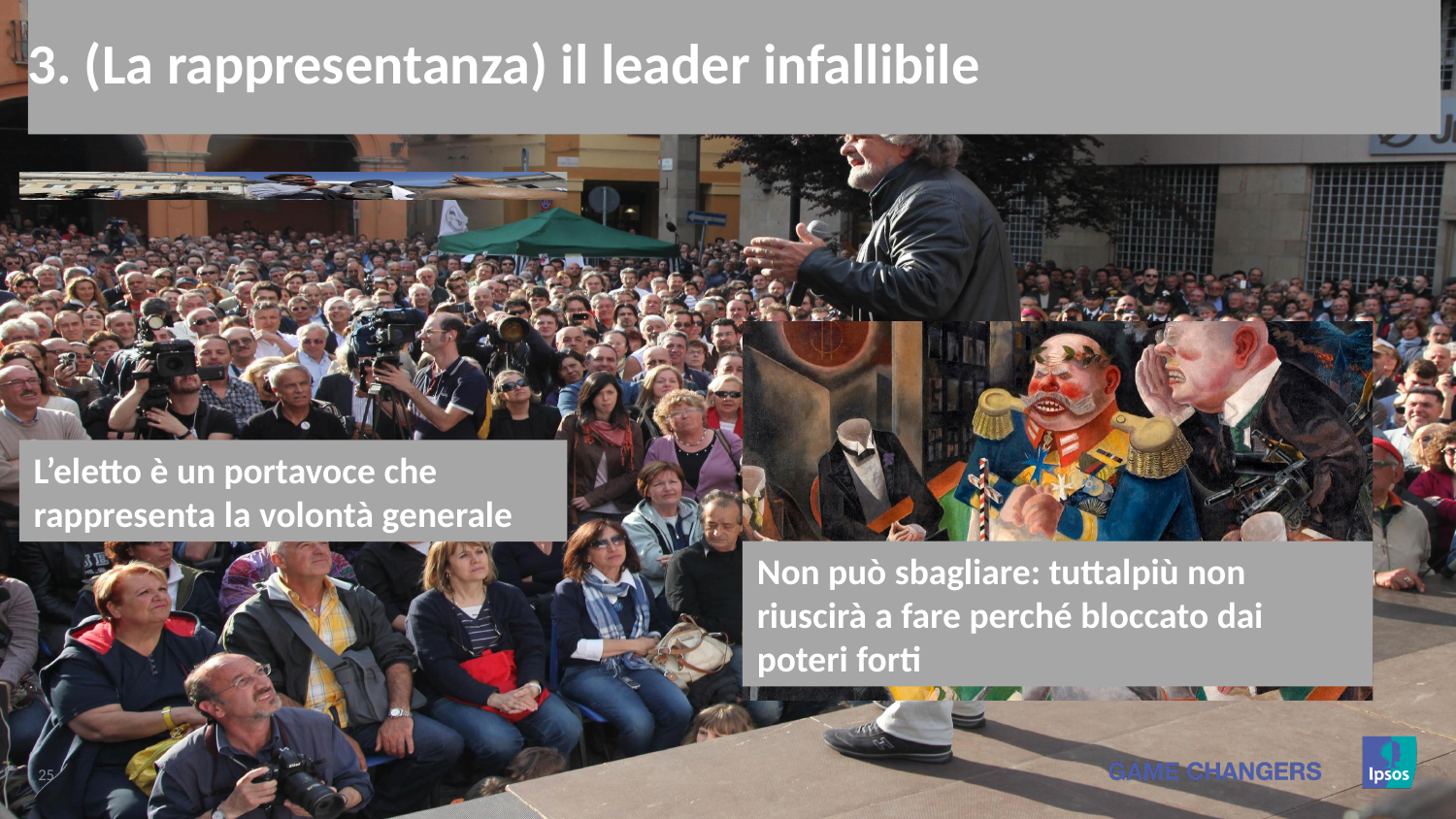

# 3. (La rappresentanza) il leader infallibile

L’eletto è un portavoce che rappresenta la volontà generale
Non può sbagliare: tuttalpiù non riuscirà a fare perché bloccato dai poteri forti